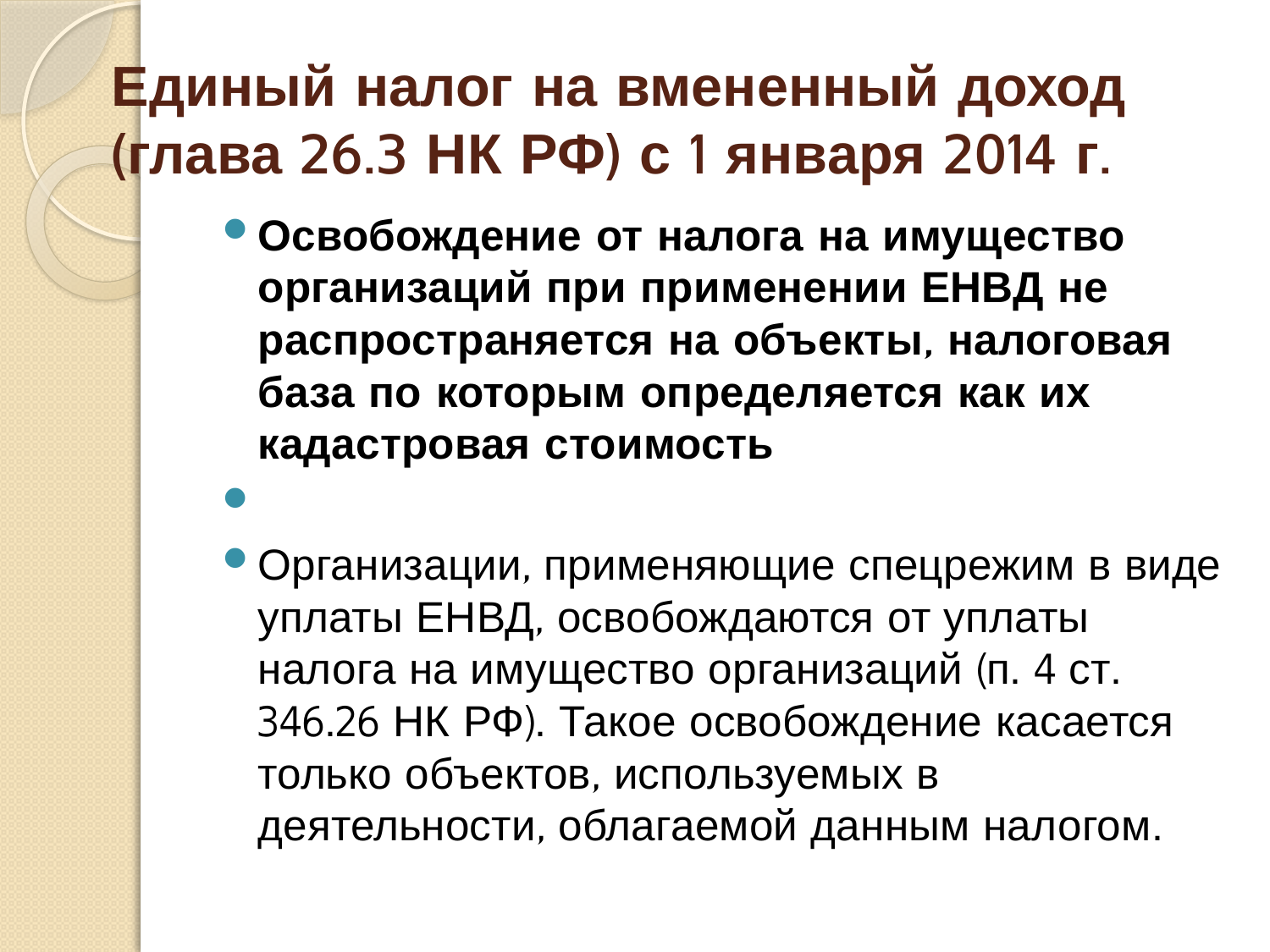

# Единый налог на вмененный доход (глава 26.3 НК РФ) с 1 января 2014 г.
Освобождение от налога на имущество организаций при применении ЕНВД не распространяется на объекты, налоговая база по которым определяется как их кадастровая стоимость

Организации, применяющие спецрежим в виде уплаты ЕНВД, освобождаются от уплаты налога на имущество организаций (п. 4 ст. 346.26 НК РФ). Такое освобождение касается только объектов, используемых в деятельности, облагаемой данным налогом.